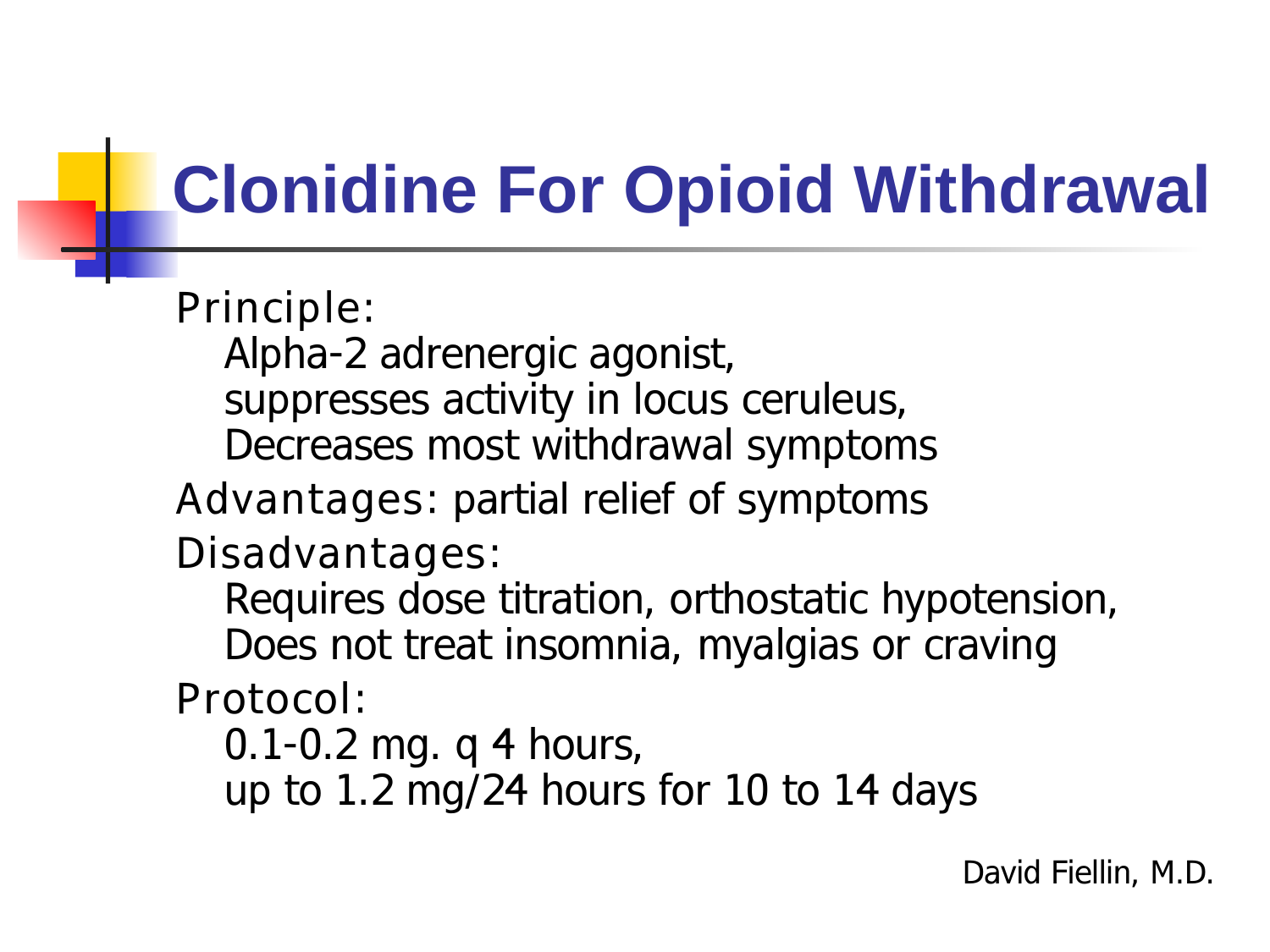

# Clonidine For Opioid Withdrawal
Principle:
Alpha-2 adrenergic agonist,
suppresses activity in locus ceruleus,
Decreases most withdrawal symptoms
Advantages: partial relief of symptoms
Disadvantages:
Requires dose titration, orthostatic hypotension,
Does not treat insomnia, myalgias or craving
Protocol:
0.1-0.2 mg. q 4 hours,
up to 1.2 mg/24 hours for 10 to 14 days

David Fiellin, M.D.